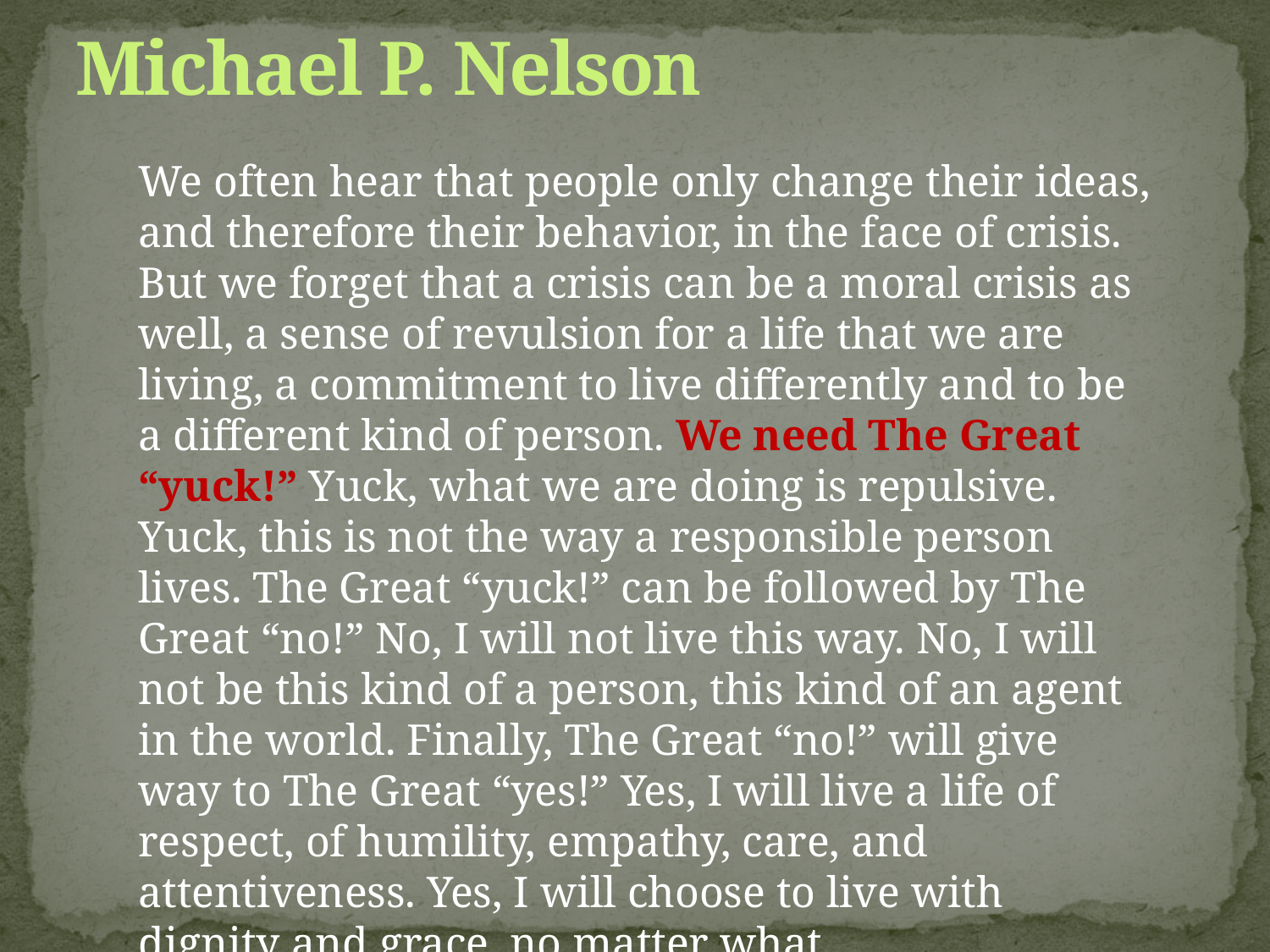

# Michael P. Nelson
We often hear that people only change their ideas, and therefore their behavior, in the face of crisis. But we forget that a crisis can be a moral crisis as well, a sense of revulsion for a life that we are living, a commitment to live differently and to be a different kind of person. We need The Great “yuck!” Yuck, what we are doing is repulsive. Yuck, this is not the way a responsible person lives. The Great “yuck!” can be followed by The Great “no!” No, I will not live this way. No, I will not be this kind of a person, this kind of an agent in the world. Finally, The Great “no!” will give way to The Great “yes!” Yes, I will live a life of respect, of humility, empathy, care, and attentiveness. Yes, I will choose to live with dignity and grace, no matter what.